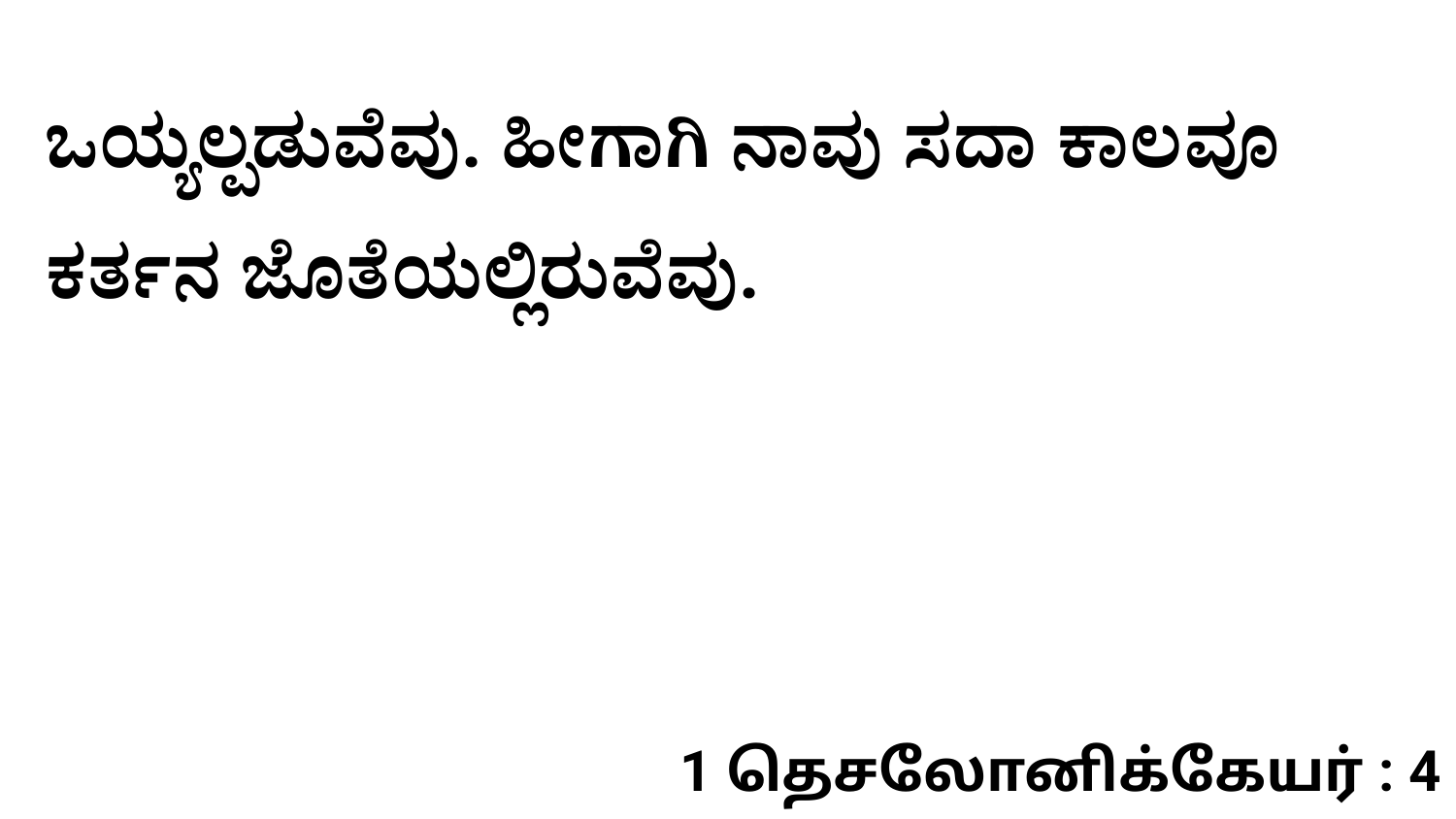

ಒಯ್ಯಲ್ಪಡುವೆವು. ಹೀಗಾಗಿ ನಾವು ಸದಾ ಕಾಲವೂ ಕರ್ತನ ಜೊತೆಯಲ್ಲಿರುವೆವು.
1 தெசலோனிக்கேயர் : 4